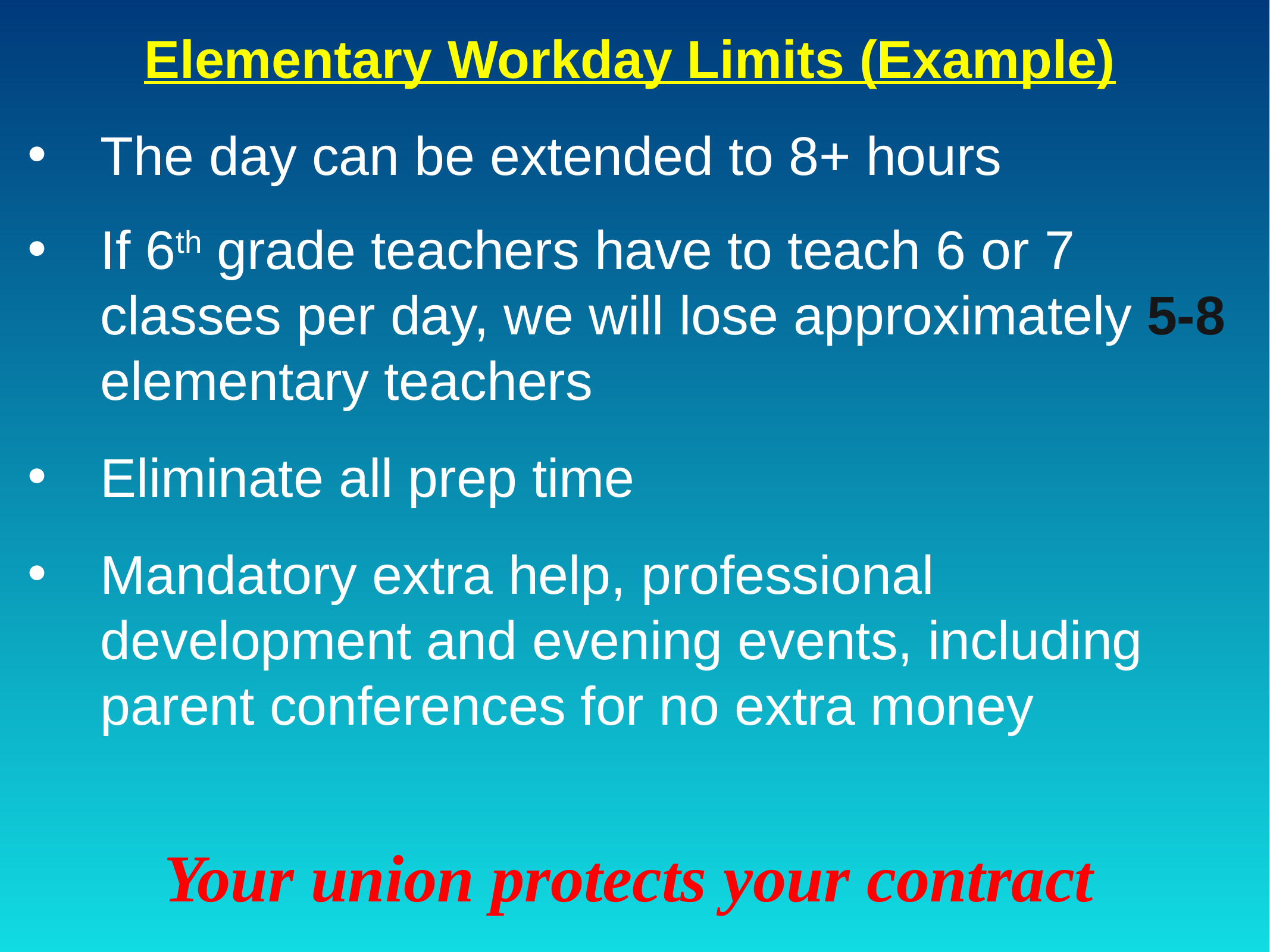

# Elementary Workday Limits (Example)
The day can be extended to 8+ hours
If 6th grade teachers have to teach 6 or 7 classes per day, we will lose approximately 5-8 elementary teachers
Eliminate all prep time
Mandatory extra help, professional development and evening events, including parent conferences for no extra money
Your union protects your contract